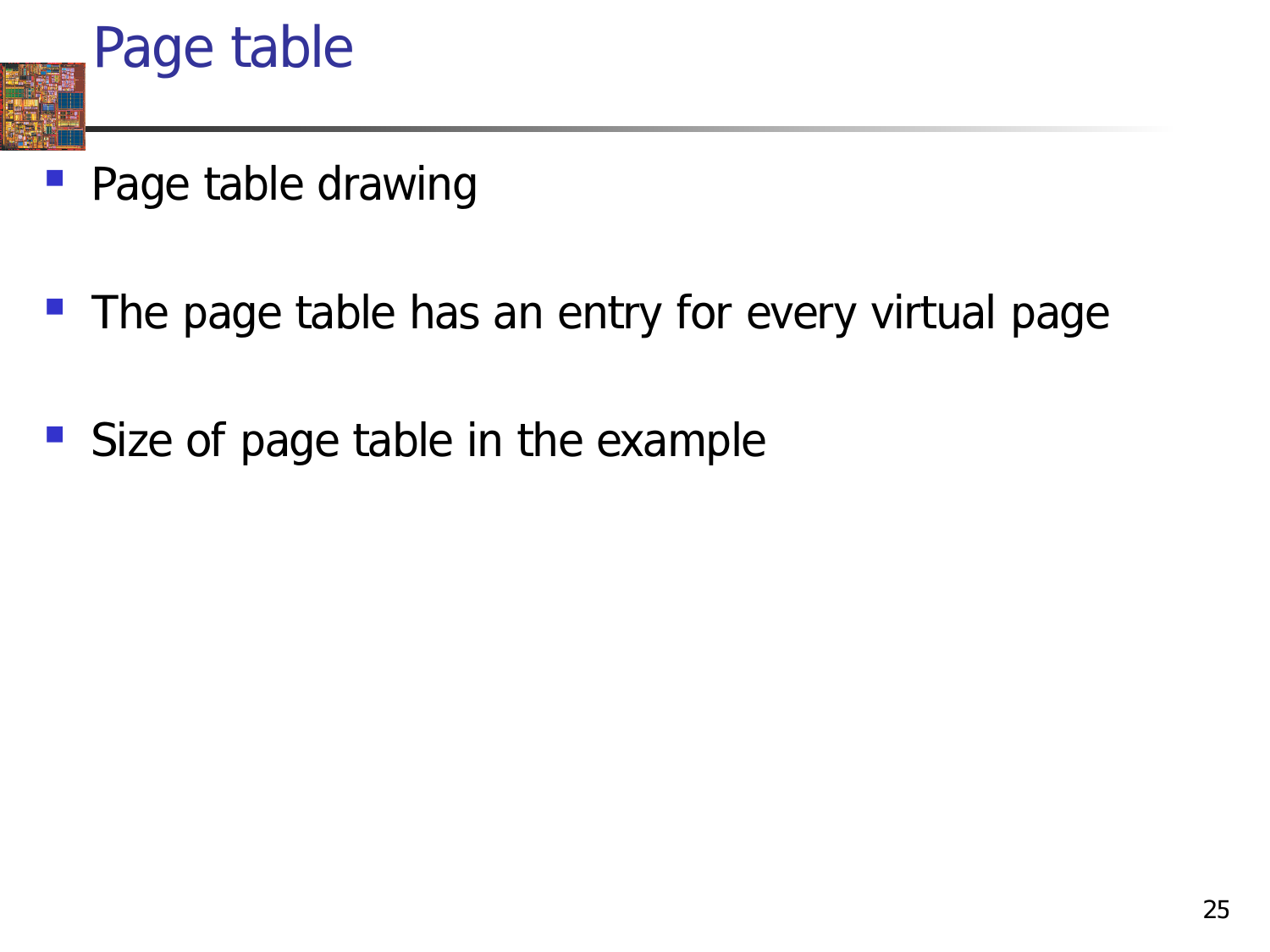

# Page table
Page table drawing

The page table has an entry for every virtual page

Size of page table in the example
25